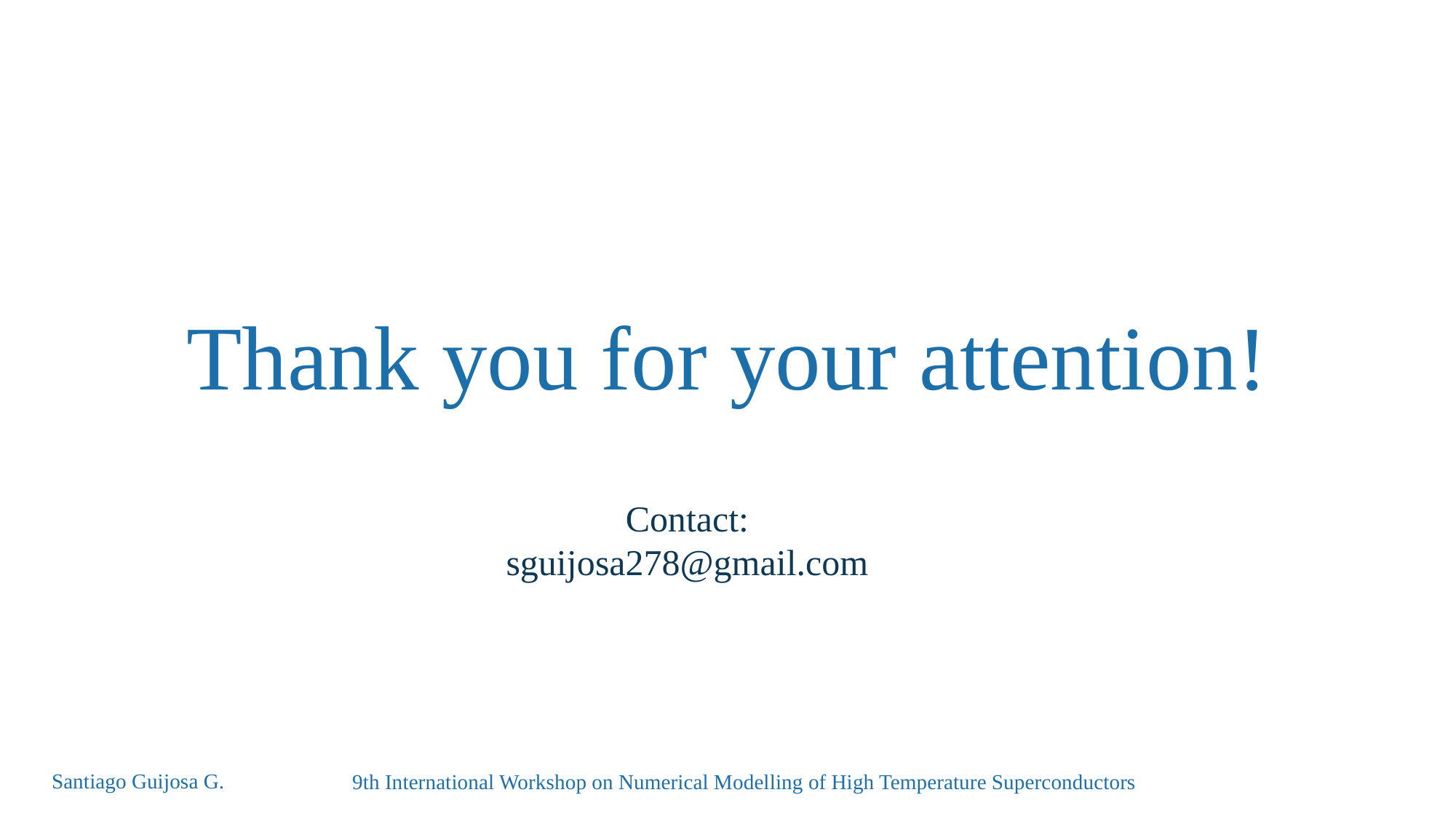

# Thank you for your attention!
Contact: sguijosa278@gmail.com
Santiago Guijosa G.
9th International Workshop on Numerical Modelling of High Temperature Superconductors